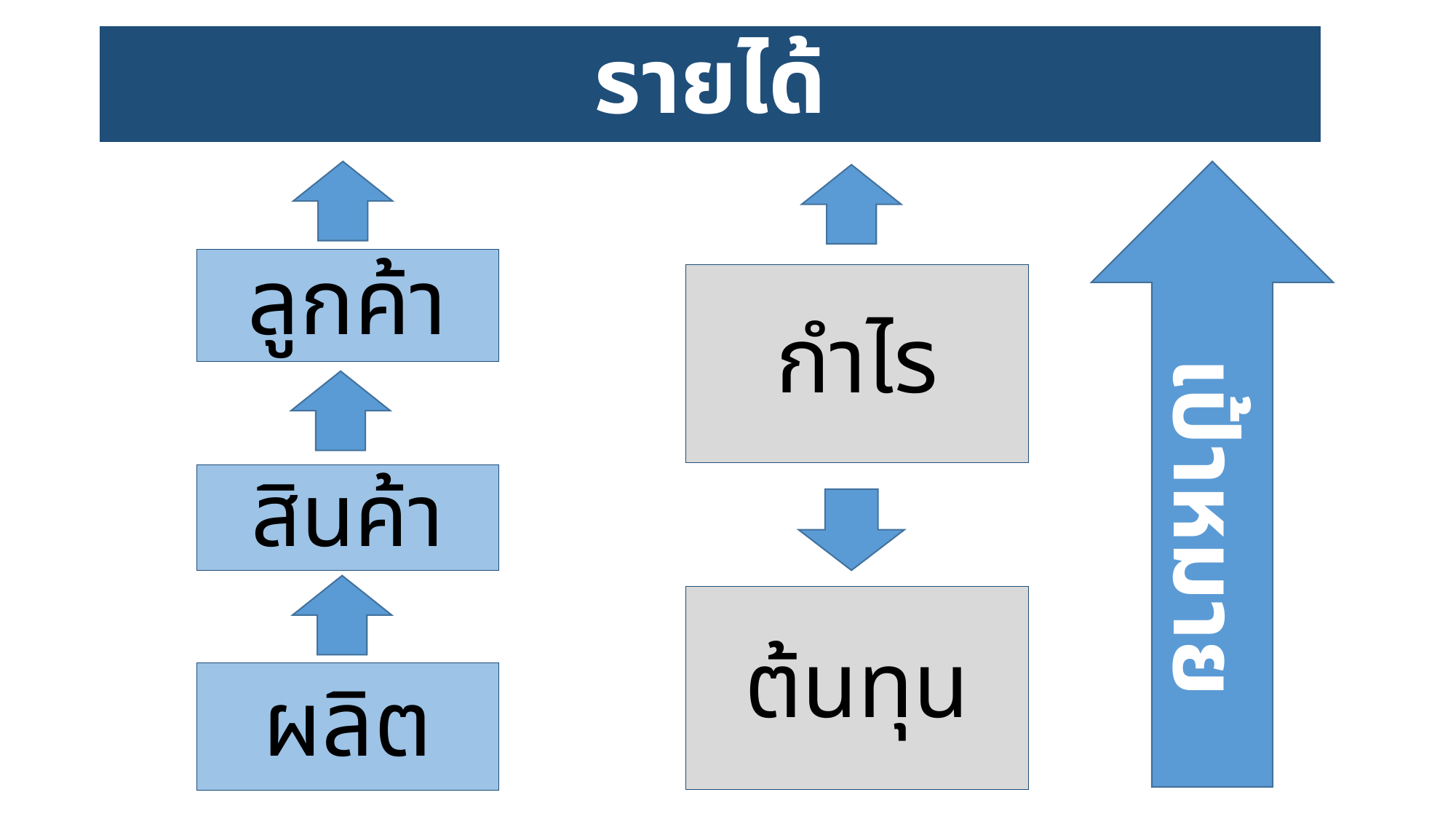

# รายได้

ลูกค้า
กำไร

สินค้า
เป้าหมายสูงสุด

ต้นทุน
ผลิต